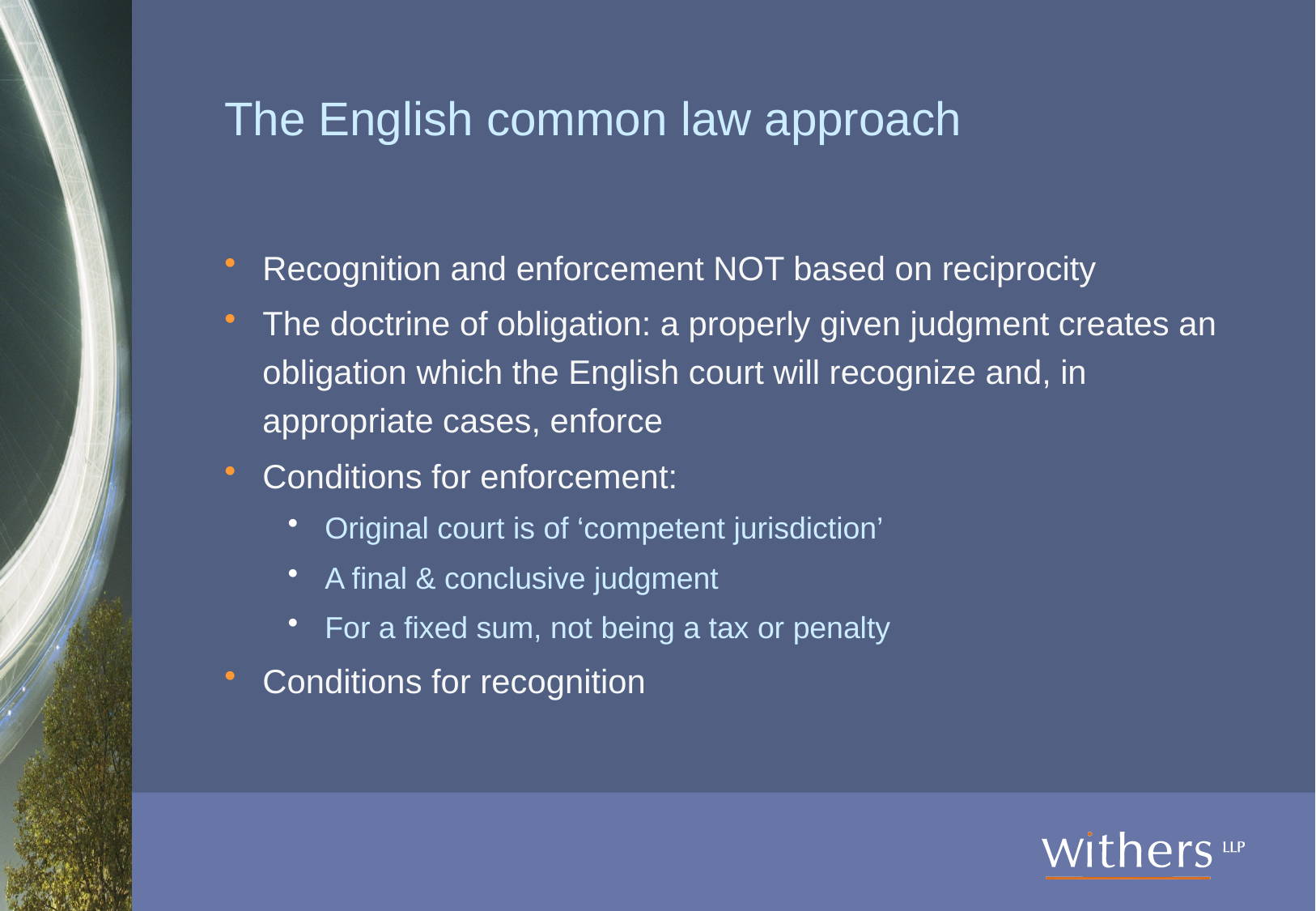

# The English common law approach
Recognition and enforcement NOT based on reciprocity
The doctrine of obligation: a properly given judgment creates an obligation which the English court will recognize and, in appropriate cases, enforce
Conditions for enforcement:
Original court is of ‘competent jurisdiction’
A final & conclusive judgment
For a fixed sum, not being a tax or penalty
Conditions for recognition